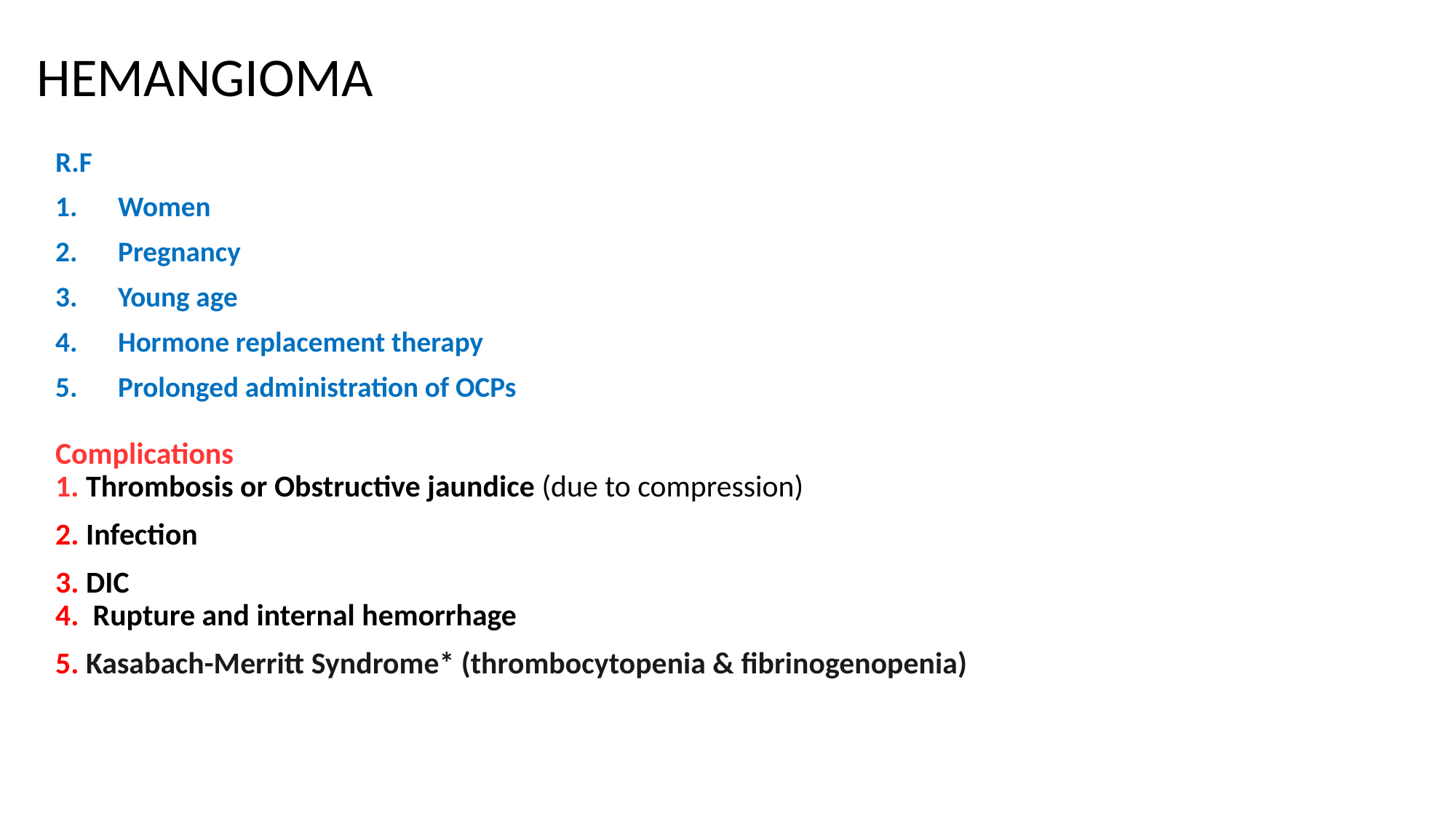

# HEMANGIOMA
R.F
Women
Pregnancy
Young age
Hormone replacement therapy
Prolonged administration of OCPs
Complications
1. Thrombosis or Obstructive jaundice (due to compression)
2. Infection
3. DIC
4.  Rupture and internal hemorrhage
5. Kasabach-Merritt Syndrome* (thrombocytopenia & fibrinogenopenia)